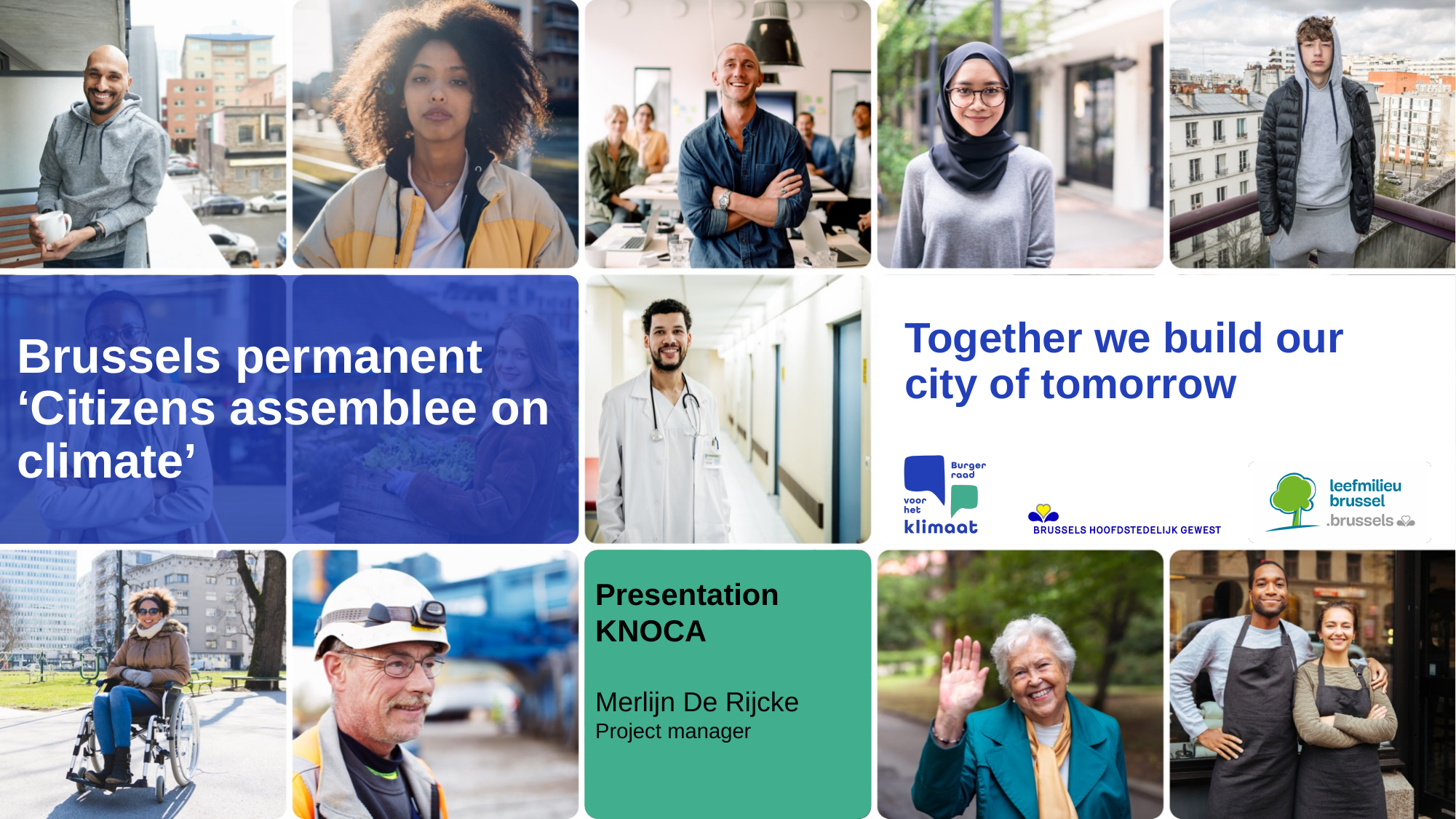

# Brussels permanent ‘Citizens assemblee on climate’
Together we build our city of tomorrow

Presentation KNOCA

Merlijn De Rijcke
Project manager